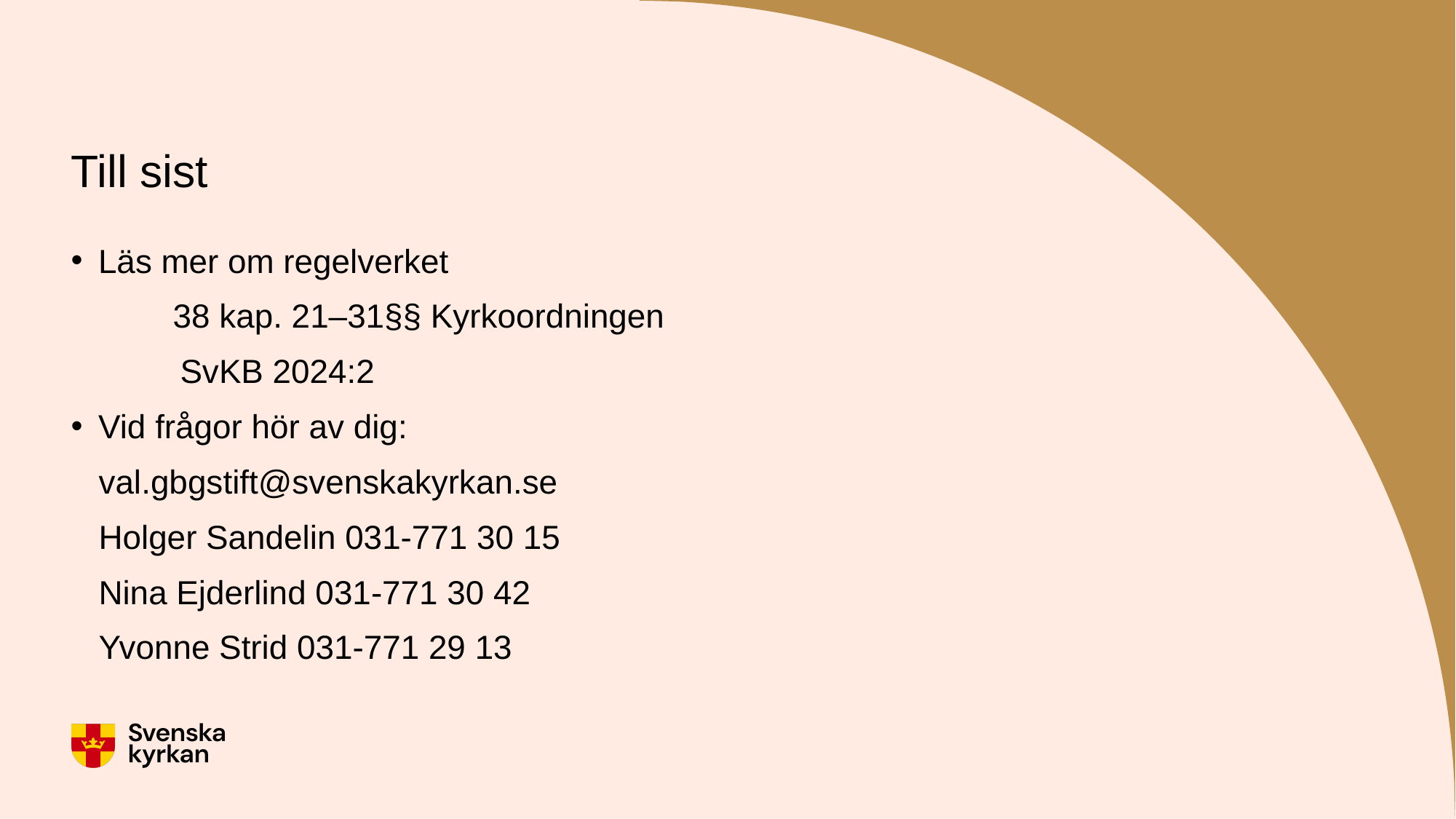

# Till sist
Läs mer om regelverket
           38 kap. 21–31§§ Kyrkoordningen
	SvKB 2024:2
Vid frågor hör av dig:
   val.gbgstift@svenskakyrkan.se
   Holger Sandelin 031-771 30 15
   Nina Ejderlind 031-771 30 42
   Yvonne Strid 031-771 29 13